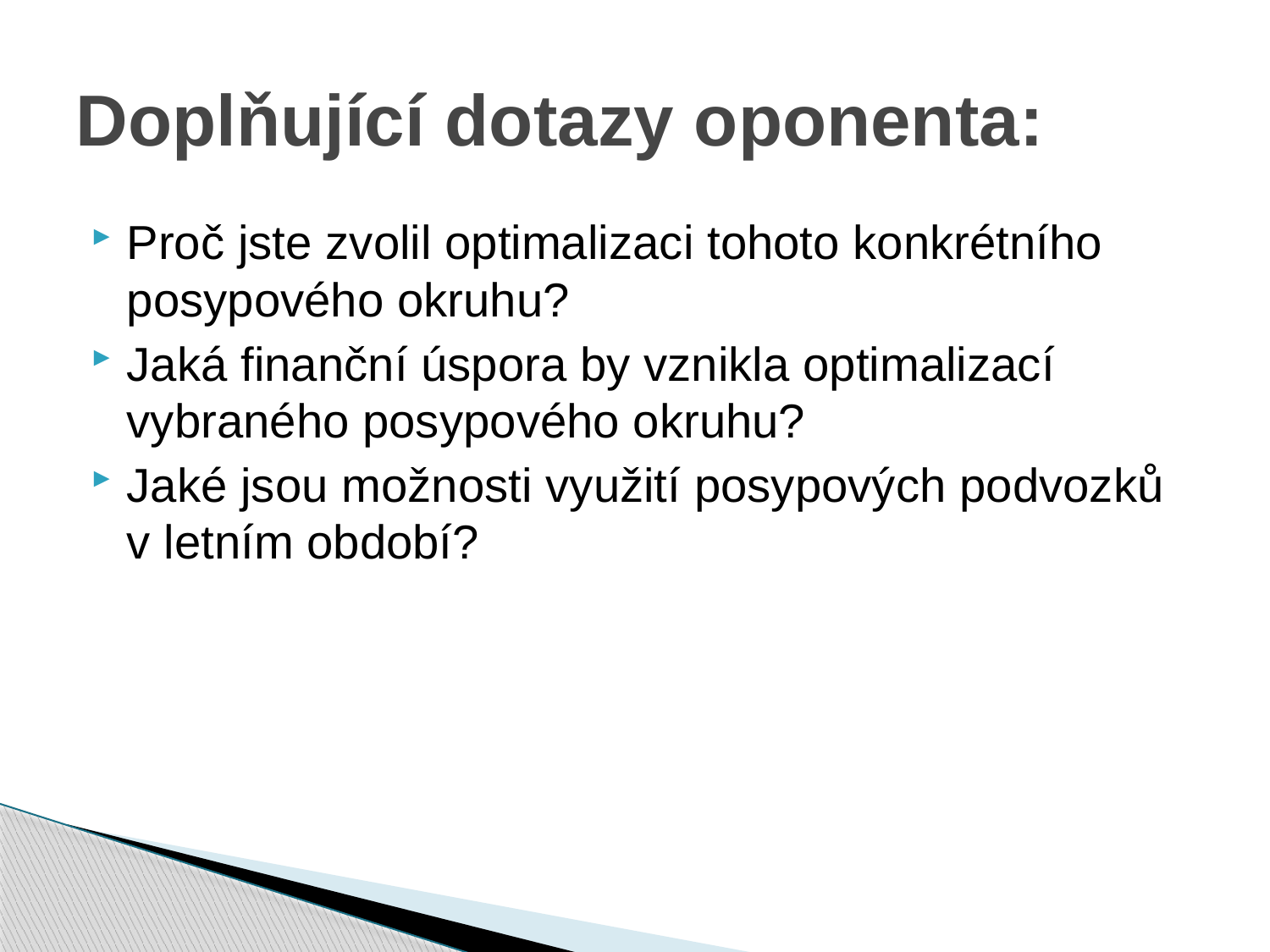

# Doplňující dotazy oponenta:
Proč jste zvolil optimalizaci tohoto konkrétního posypového okruhu?
Jaká finanční úspora by vznikla optimalizací vybraného posypového okruhu?
Jaké jsou možnosti využití posypových podvozků v letním období?